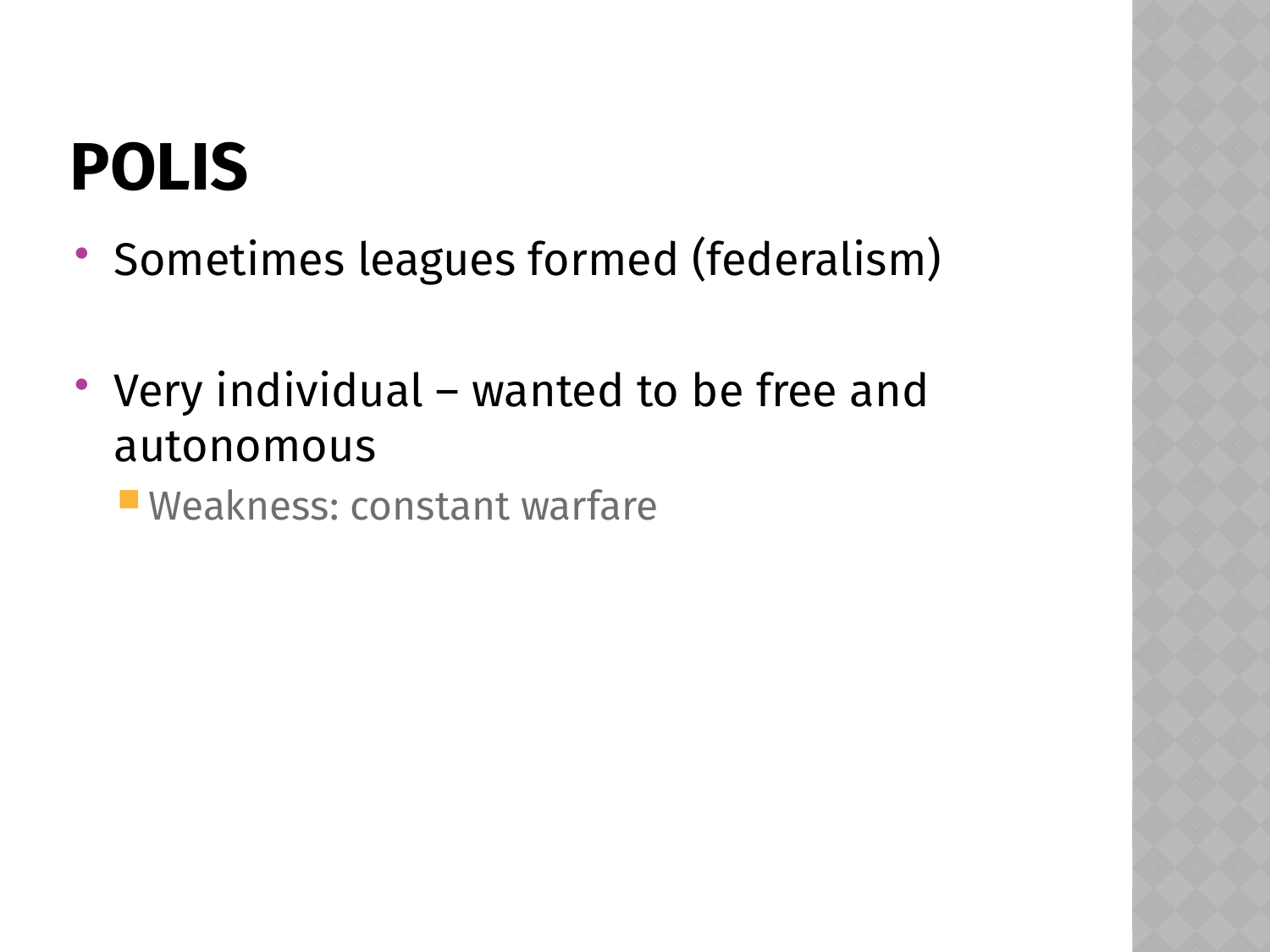

# Polis
Sometimes leagues formed (federalism)

Very individual – wanted to be free and autonomous
Weakness: constant warfare